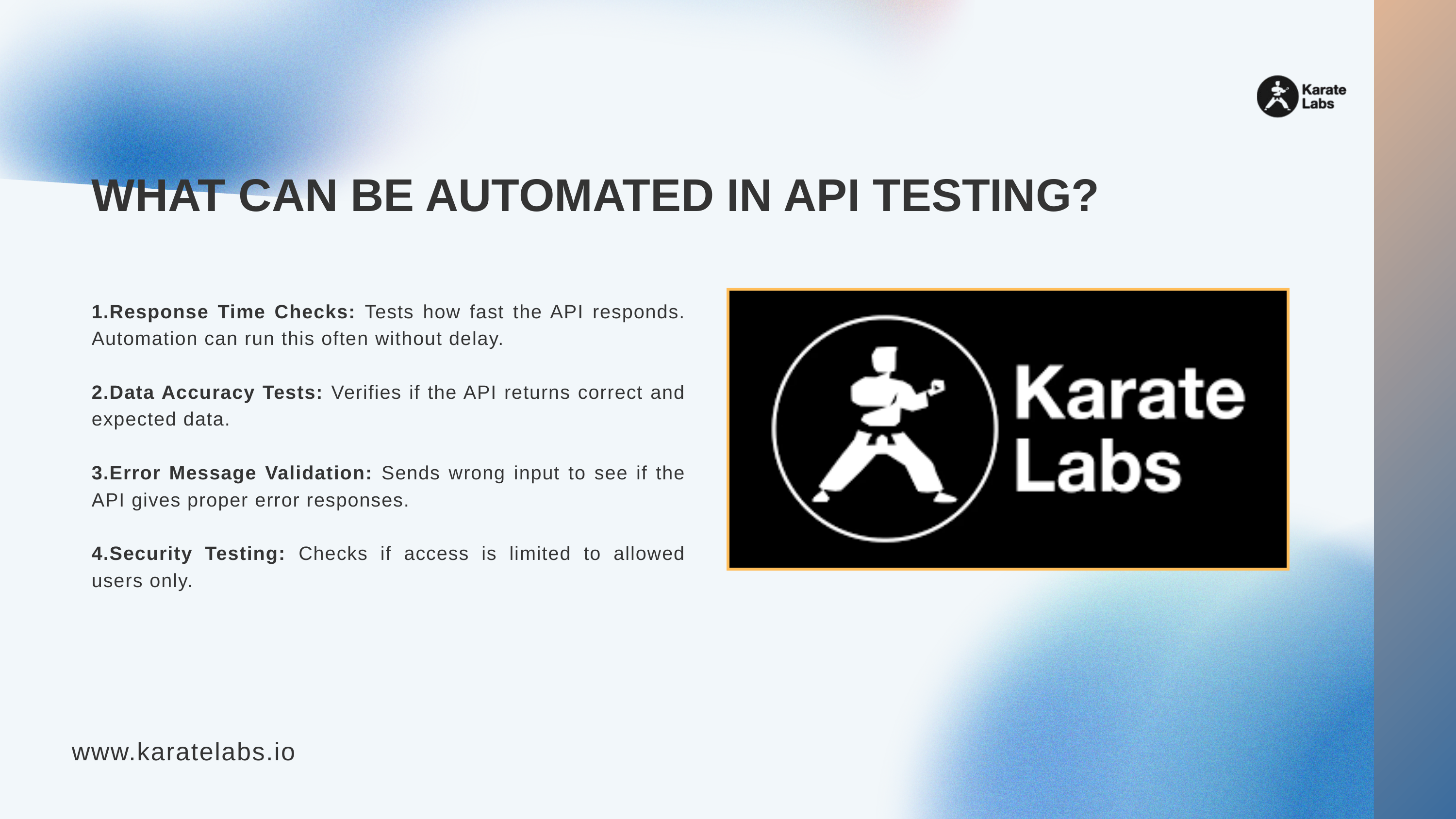

WHAT CAN BE AUTOMATED IN API TESTING?

1.Response Time Checks: Tests how fast the API responds. Automation can run this often without delay.

2.Data Accuracy Tests: Verifies if the API returns correct and expected data.

3.Error Message Validation: Sends wrong input to see if the API gives proper error responses.

4.Security Testing: Checks if access is limited to allowed users only.

www.karatelabs.io